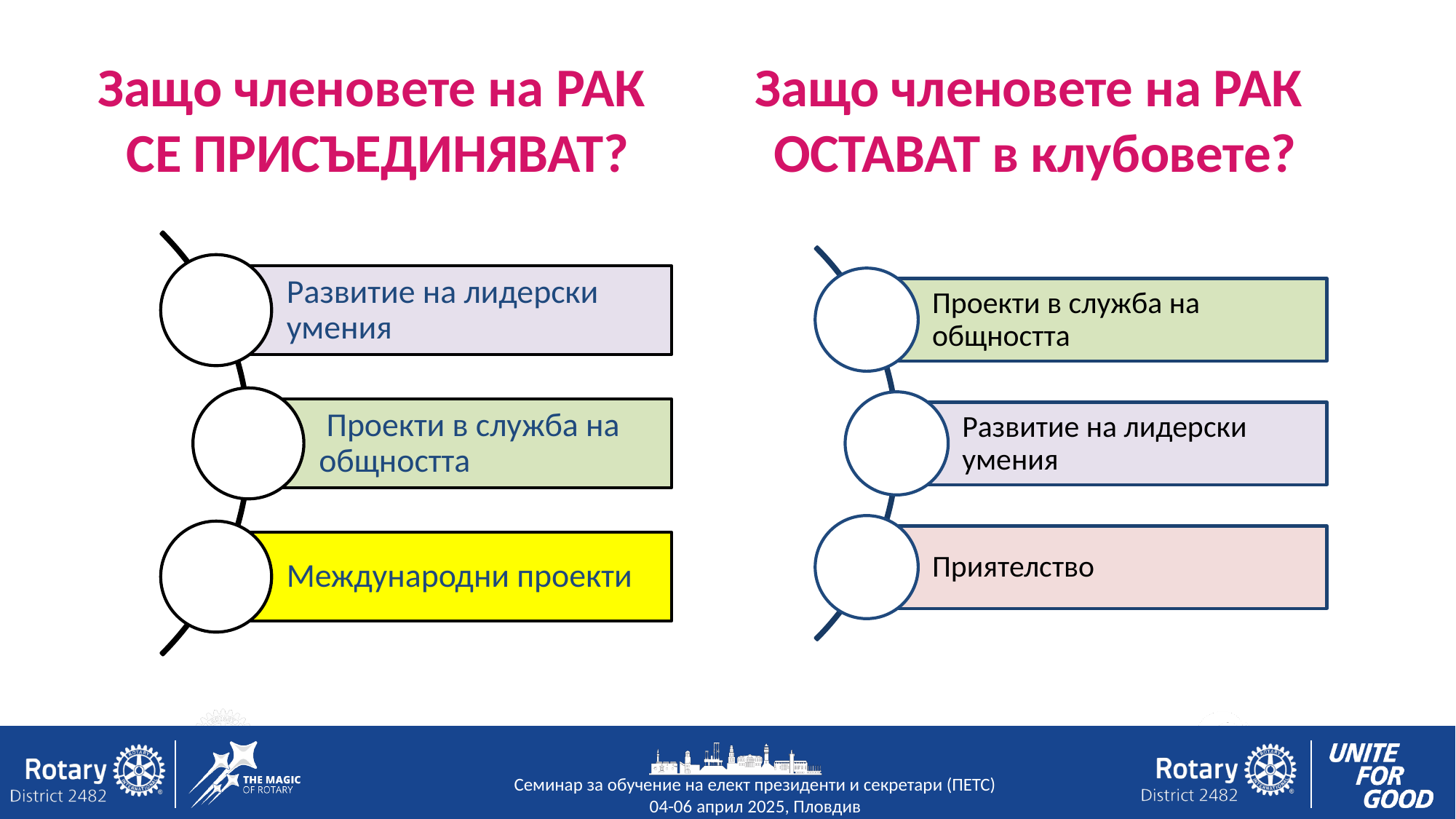

Защо членовете на РАК
ОСТАВАТ в клубовете?
# Защо членовете на РАК СЕ ПРИСЪЕДИНЯВАТ?

Развитие на лидерски умения
 Проекти в служба на общността
Международни проекти
Проекти в служба на общността
Развитие на лидерски умения
Приятелство